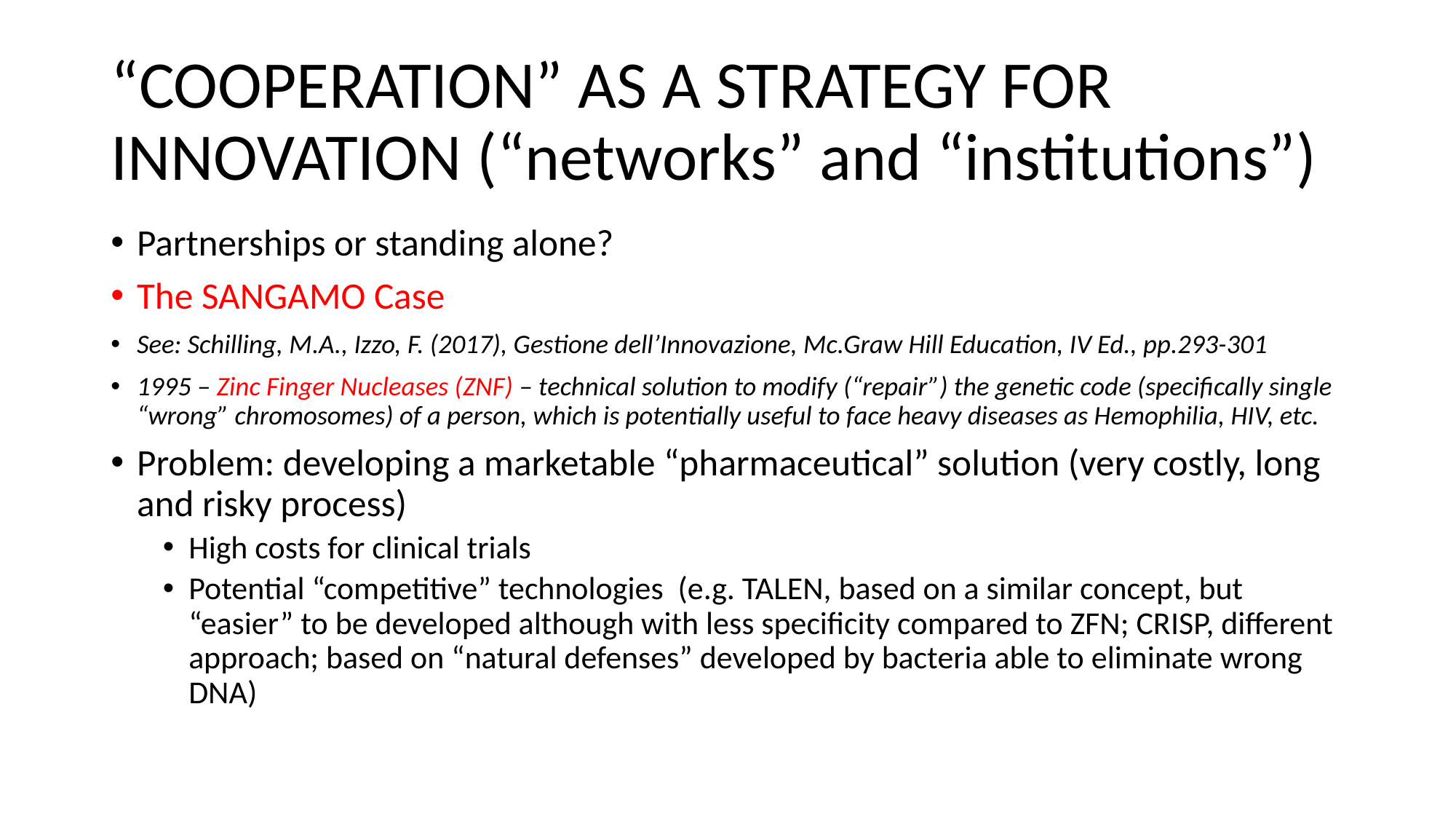

# “COOPERATION” AS A STRATEGY FOR INNOVATION (“networks” and “institutions”)
Partnerships or standing alone?
The SANGAMO Case
See: Schilling, M.A., Izzo, F. (2017), Gestione dell’Innovazione, Mc.Graw Hill Education, IV Ed., pp.293-301
1995 – Zinc Finger Nucleases (ZNF) – technical solution to modify (“repair”) the genetic code (specifically single “wrong” chromosomes) of a person, which is potentially useful to face heavy diseases as Hemophilia, HIV, etc.
Problem: developing a marketable “pharmaceutical” solution (very costly, long and risky process)
High costs for clinical trials
Potential “competitive” technologies  (e.g. TALEN, based on a similar concept, but “easier” to be developed although with less specificity compared to ZFN; CRISP, different approach; based on “natural defenses” developed by bacteria able to eliminate wrong DNA)